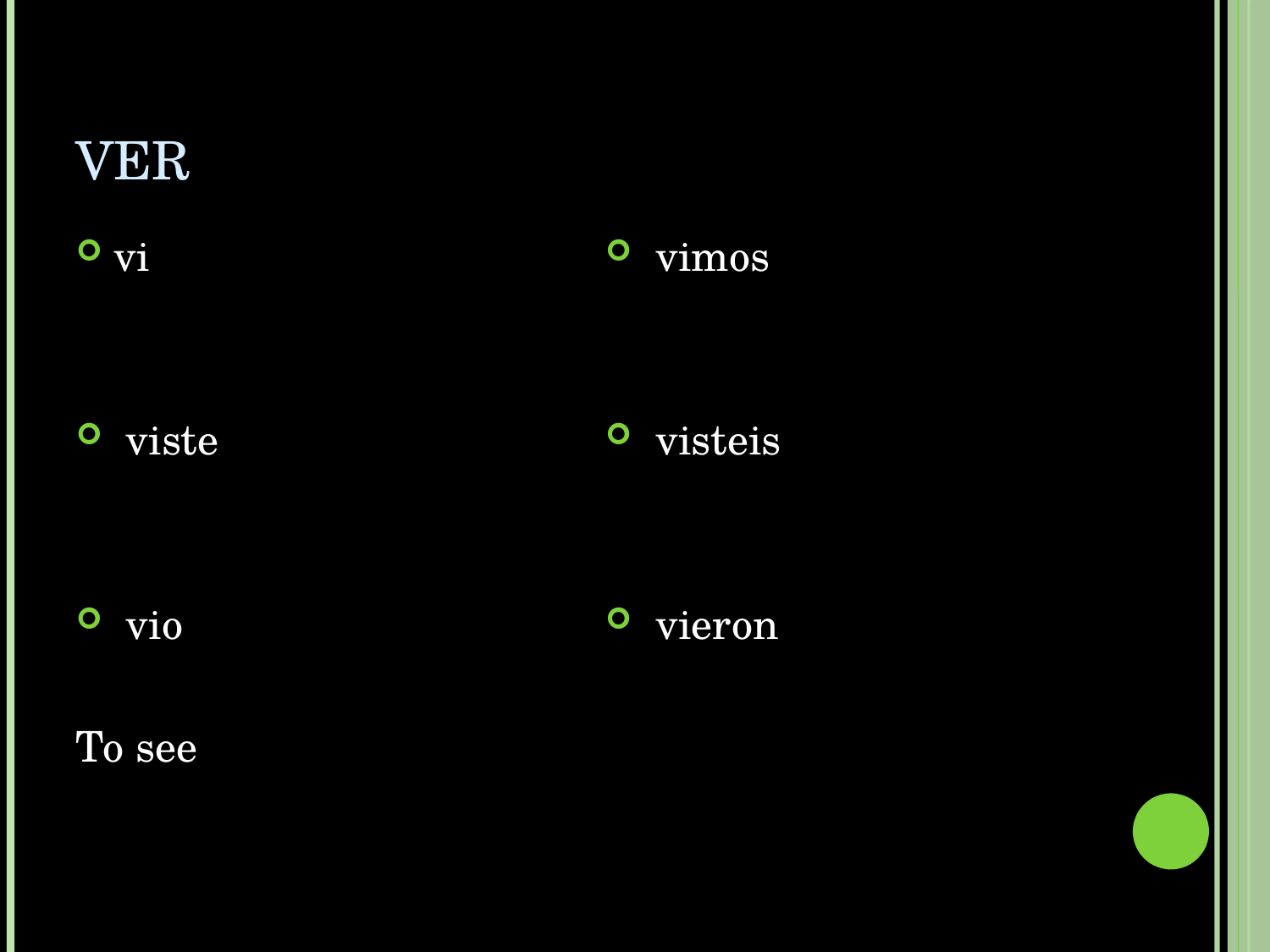

# VER
vi

 viste

 vio

To see
 vimos

 visteis

 vieron